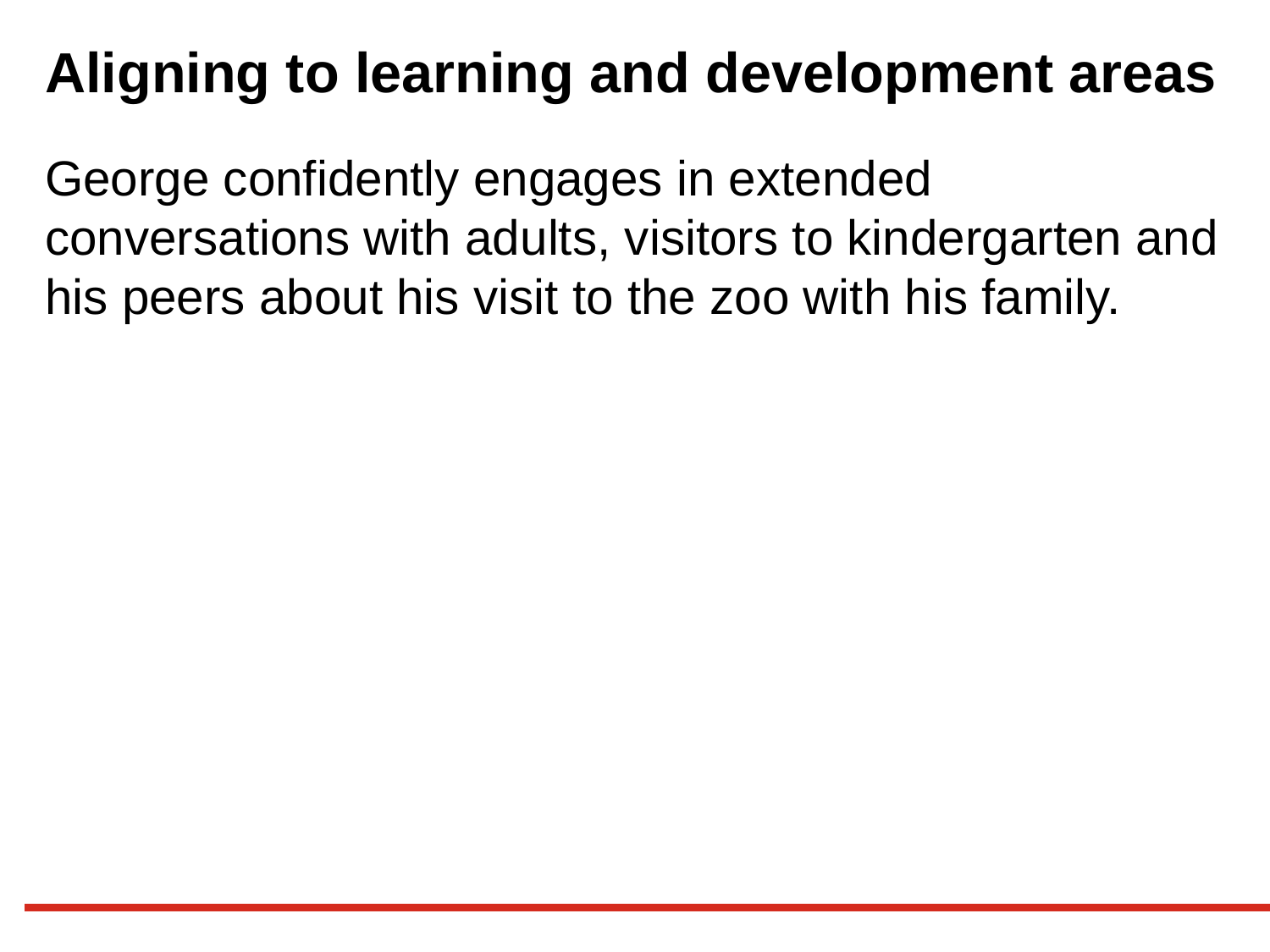

# Aligning to learning and development areas
George confidently engages in extended conversations with adults, visitors to kindergarten and his peers about his visit to the zoo with his family.